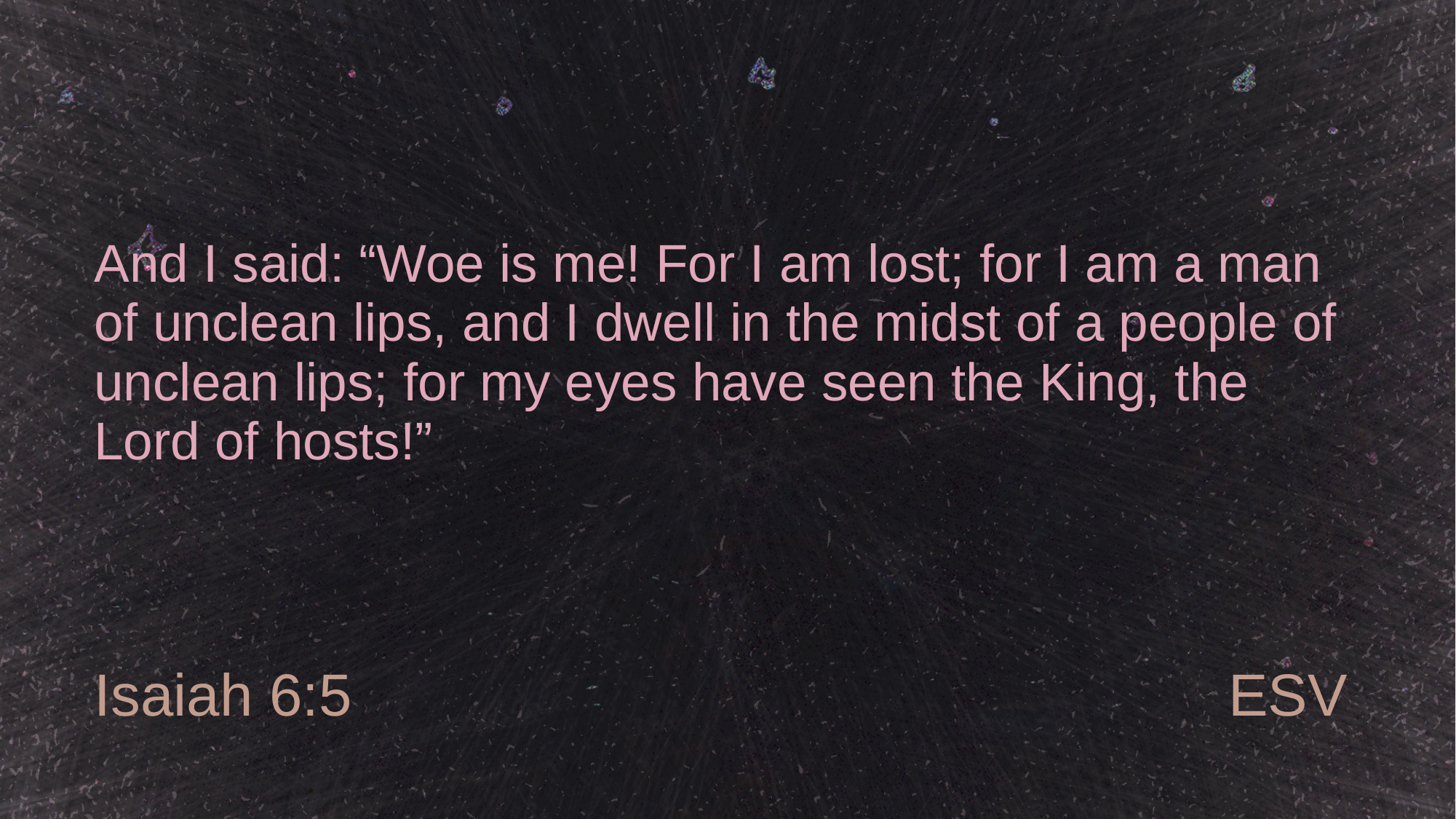

# And I said: “Woe is me! For I am lost; for I am a man of unclean lips, and I dwell in the midst of a people of unclean lips; for my eyes have seen the King, the Lord of hosts!”
Isaiah 6:5
ESV